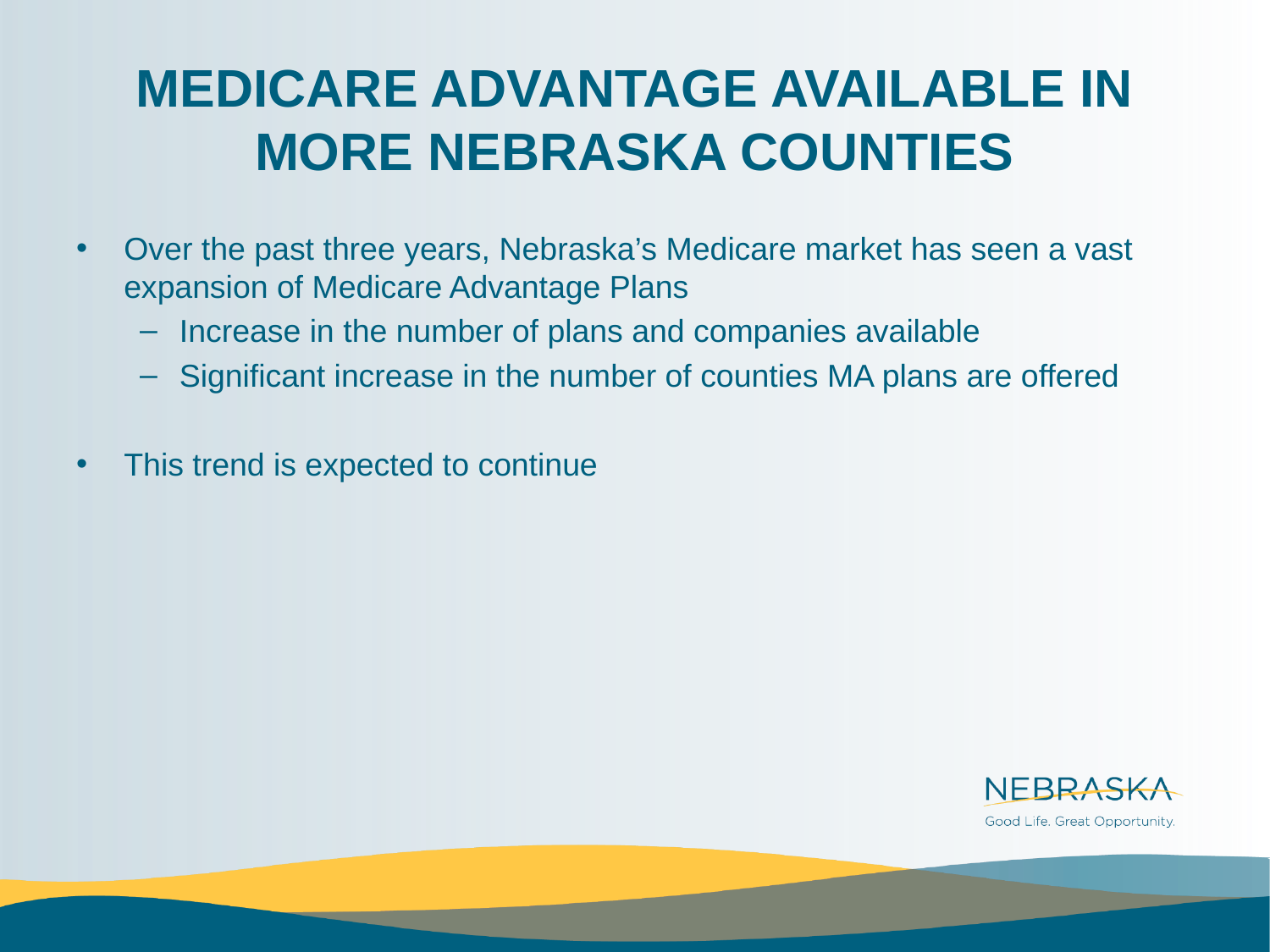

# MEDICARE ADVANTAGE AVAILABLE IN MORE NEBRASKA COUNTIES
Over the past three years, Nebraska’s Medicare market has seen a vast expansion of Medicare Advantage Plans
Increase in the number of plans and companies available
Significant increase in the number of counties MA plans are offered

This trend is expected to continue